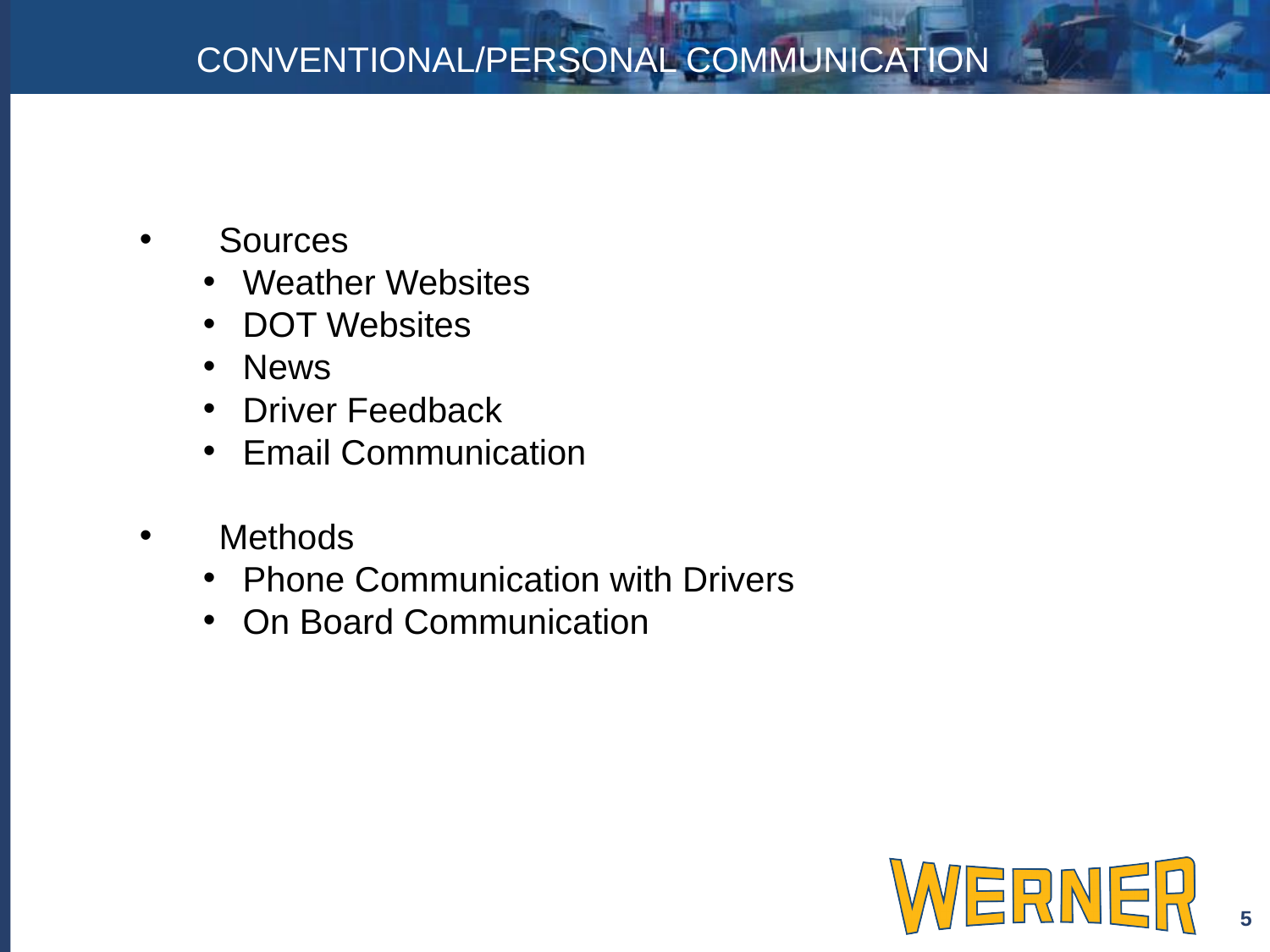

# Conventional/Personal Communication
Sources
Weather Websites
DOT Websites
News
Driver Feedback
Email Communication

Methods
Phone Communication with Drivers
On Board Communication

5